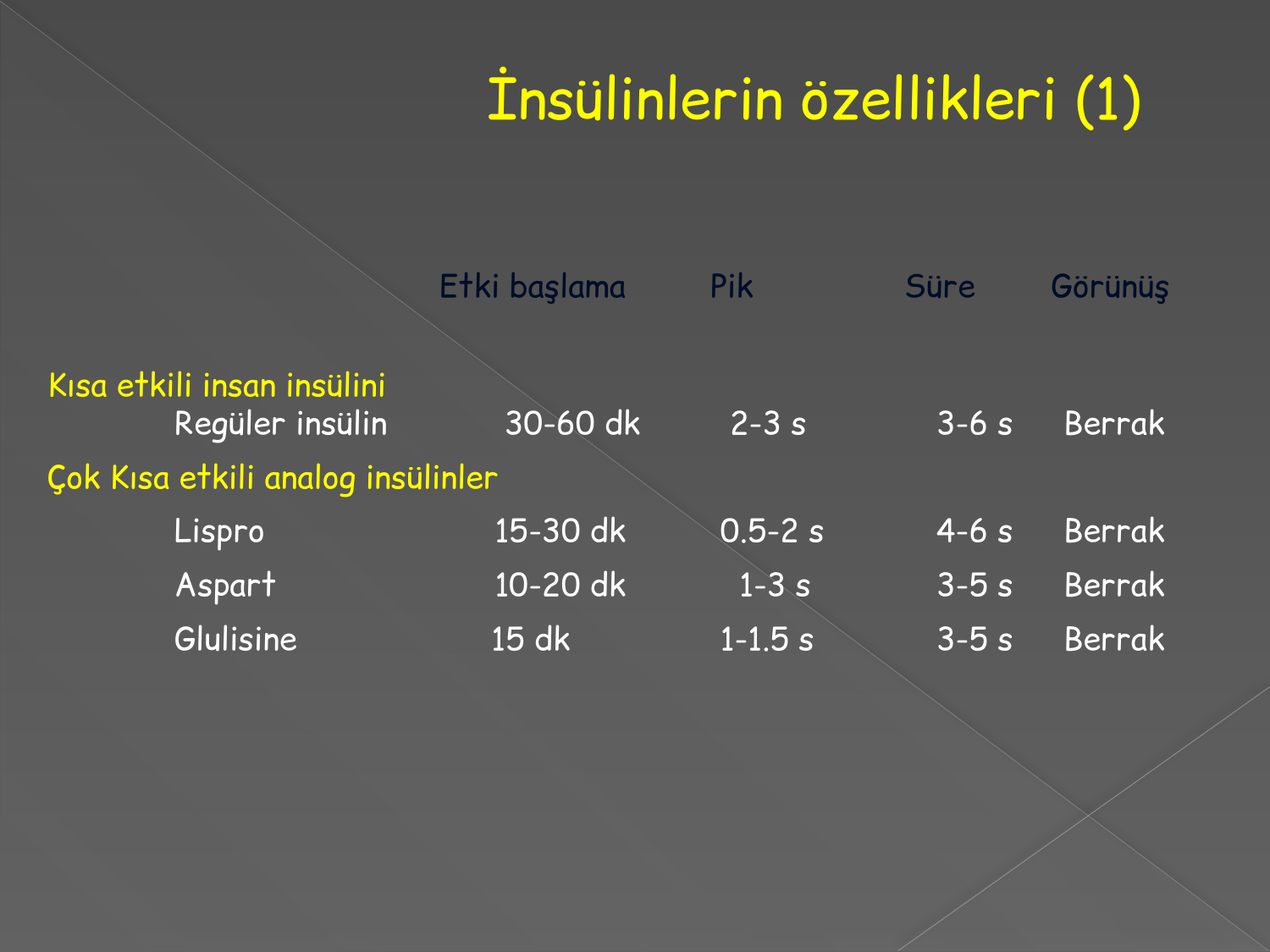

İnsülinlerin özellikleri (1)
			 Etki başlama 	   Pik  	          Süre        Görünüş

Kısa etkili insan insülini
	Regüler insülin	        30-60 dk	     2-3 s		3-6 s	Berrak
Çok Kısa etkili analog insülinler
	Lispro		       15-30 dk	    0.5-2 s	4-6 s	Berrak
	Aspart	 	       10-20 dk	      1-3 s	3-5 s	Berrak
	Glulisine	                    15 dk	    1-1.5 s	3-5 s	Berrak